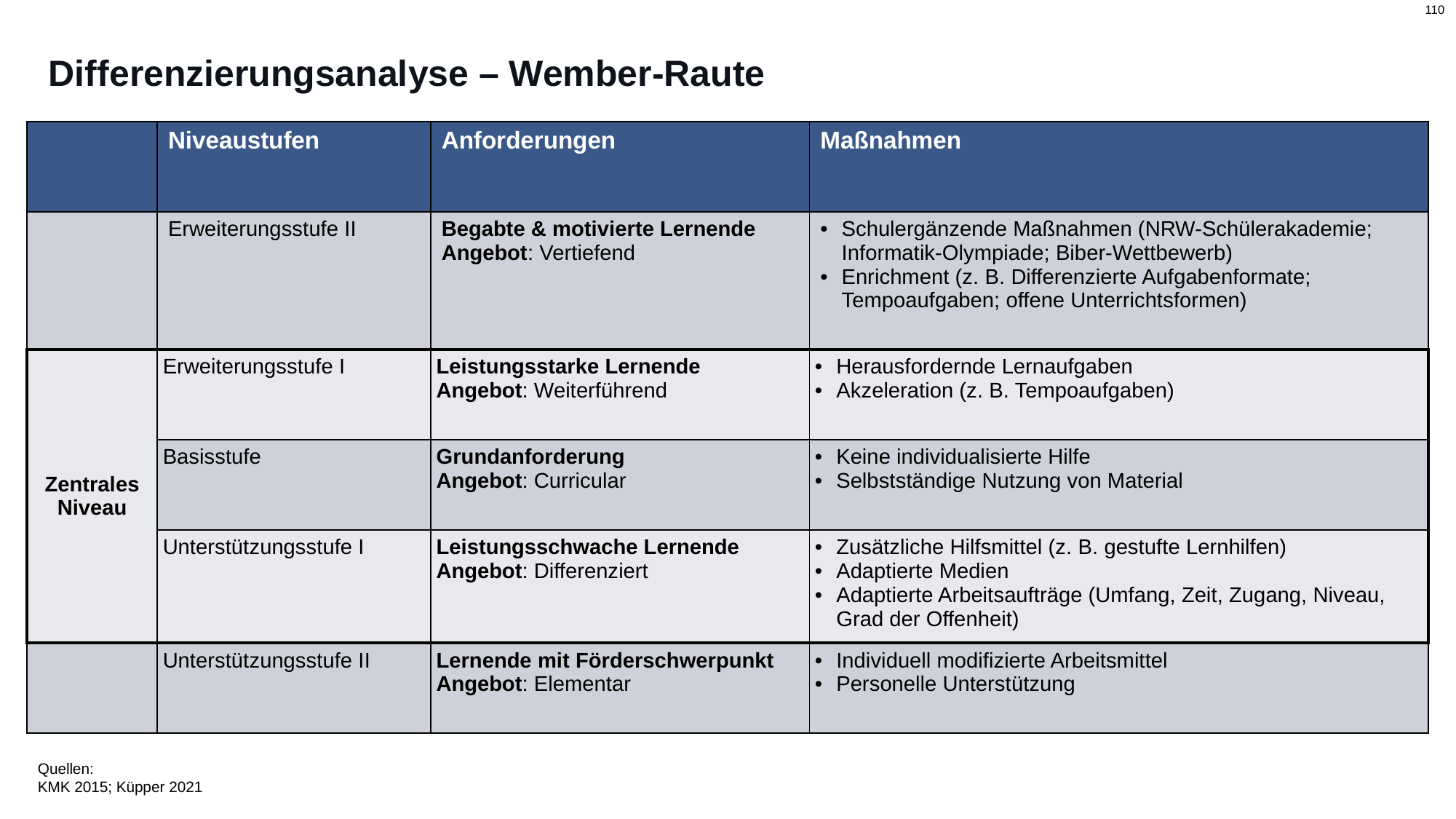

# Differenzierungsanalyse – Wember-Raute
|  | Niveaustufen | Anforderungen | Maßnahmen |
| --- | --- | --- | --- |
|  | Erweiterungsstufe II | Begabte & motivierte Lernende Angebot: Vertiefend | Schulergänzende Maßnahmen (NRW-Schülerakademie; Informatik-Olympiade; Biber-Wettbewerb) Enrichment (z. B. Differenzierte Aufgabenformate; Tempoaufgaben; offene Unterrichtsformen) |
| Zentrales Niveau | Erweiterungsstufe I | Leistungsstarke Lernende Angebot: Weiterführend | Herausfordernde Lernaufgaben Akzeleration (z. B. Tempoaufgaben) |
|  | Basisstufe | Grundanforderung Angebot: Curricular | Keine individualisierte Hilfe Selbstständige Nutzung von Material |
|  | Unterstützungsstufe I | Leistungsschwache Lernende Angebot: Differenziert | Zusätzliche Hilfsmittel (z. B. gestufte Lernhilfen) Adaptierte Medien Adaptierte Arbeitsaufträge (Umfang, Zeit, Zugang, Niveau, Grad der Offenheit) |
|  | Unterstützungsstufe II | Lernende mit Förderschwerpunkt Angebot: Elementar | Individuell modifizierte Arbeitsmittel Personelle Unterstützung |
Quellen:
KMK 2015; Küpper 2021